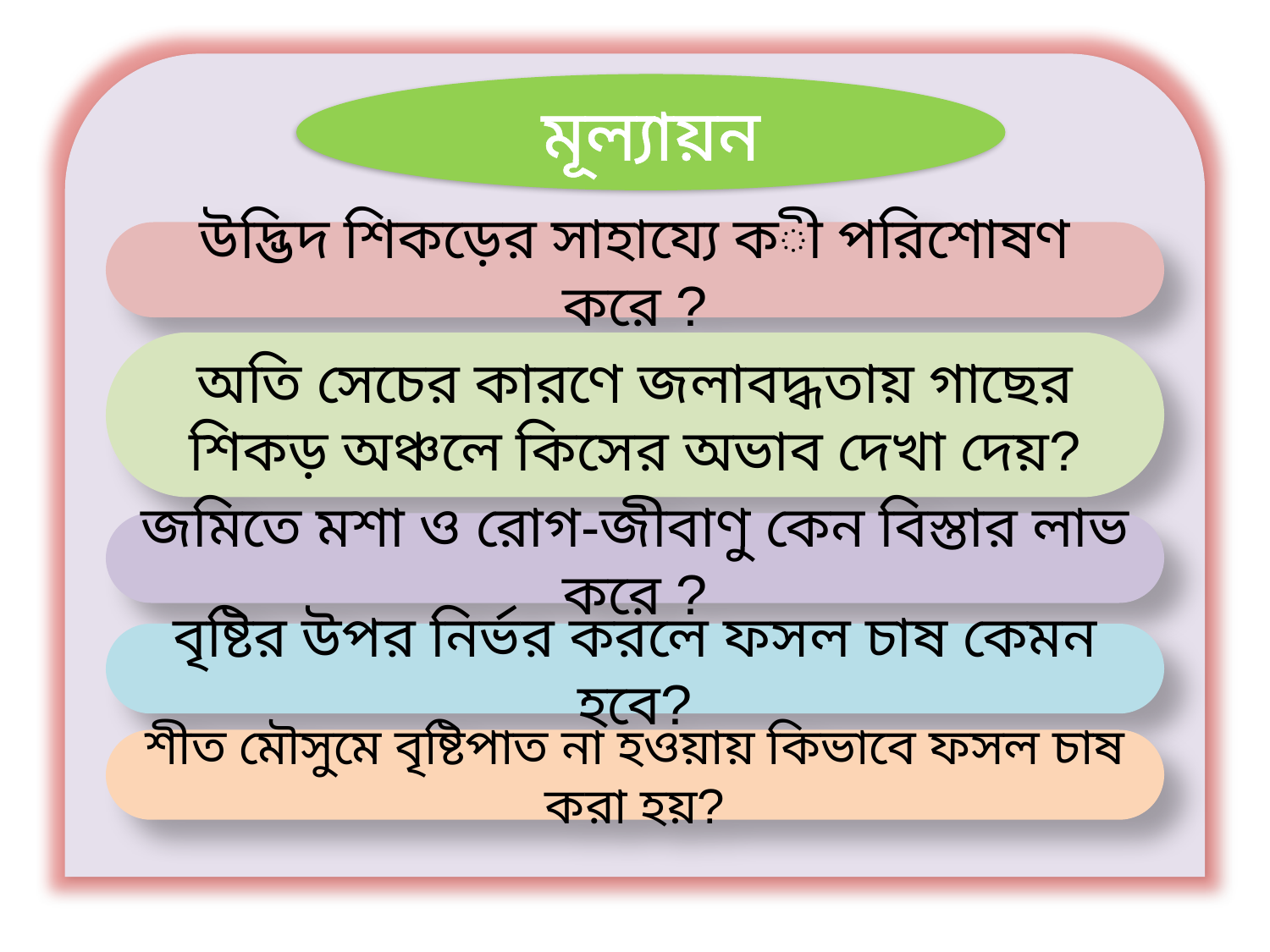

মূল্যায়ন
উদ্ভিদ শিকড়ের সাহায্যে কী পরিশোষণ করে ?
অতি সেচের কারণে জলাবদ্ধতায় গাছের শিকড় অঞ্চলে কিসের অভাব দেখা দেয়?
জমিতে মশা ও রোগ-জীবাণু কেন বিস্তার লাভ করে ?
বৃষ্টির উপর নির্ভর করলে ফসল চাষ কেমন হবে?
শীত মৌসুমে বৃষ্টিপাত না হওয়ায় কিভাবে ফসল চাষ করা হয়?